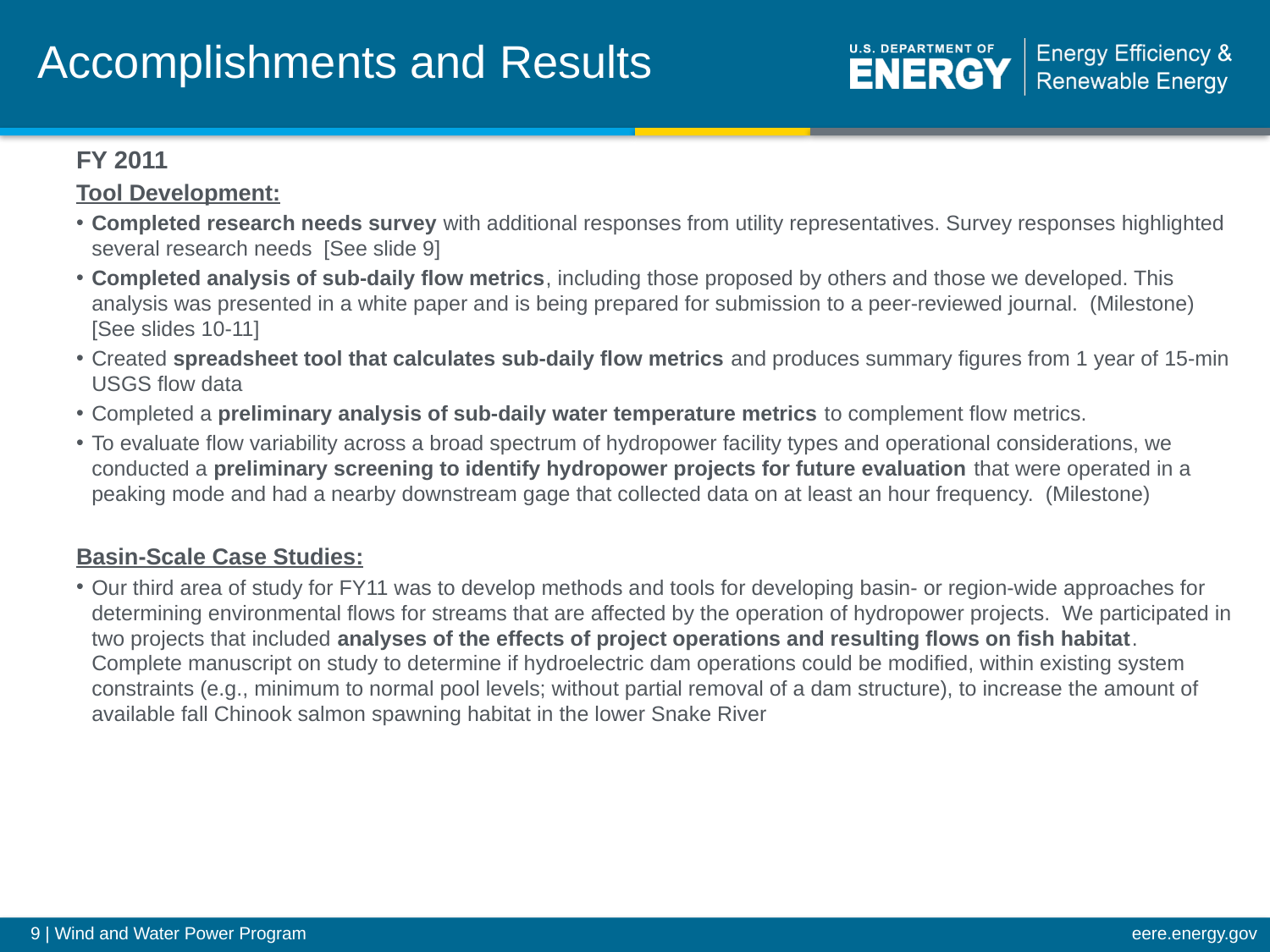

Accomplishments and Results
FY 2011
Tool Development:
Completed research needs survey with additional responses from utility representatives. Survey responses highlighted several research needs  [See slide 9]
Completed analysis of sub-daily flow metrics, including those proposed by others and those we developed. This analysis was presented in a white paper and is being prepared for submission to a peer-reviewed journal.  (Milestone) [See slides 10-11]
Created spreadsheet tool that calculates sub-daily flow metrics and produces summary figures from 1 year of 15-min USGS flow data
Completed a preliminary analysis of sub-daily water temperature metrics to complement flow metrics.
To evaluate flow variability across a broad spectrum of hydropower facility types and operational considerations, we conducted a preliminary screening to identify hydropower projects for future evaluation that were operated in a peaking mode and had a nearby downstream gage that collected data on at least an hour frequency.  (Milestone)

Basin-Scale Case Studies:
Our third area of study for FY11 was to develop methods and tools for developing basin- or region-wide approaches for determining environmental flows for streams that are affected by the operation of hydropower projects.  We participated in two projects that included analyses of the effects of project operations and resulting flows on fish habitat.  Complete manuscript on study to determine if hydroelectric dam operations could be modified, within existing system constraints (e.g., minimum to normal pool levels; without partial removal of a dam structure), to increase the amount of available fall Chinook salmon spawning habitat in the lower Snake River